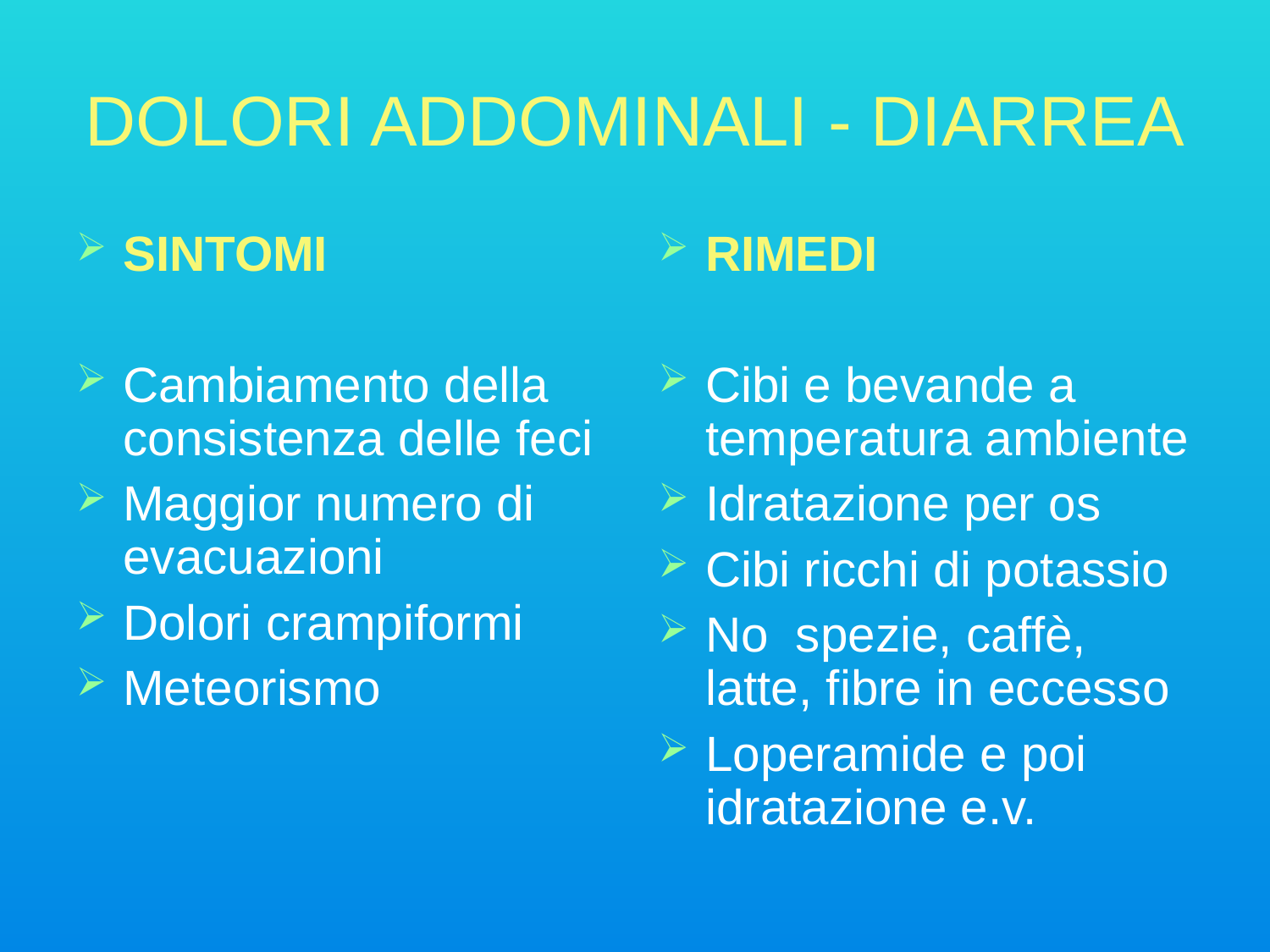

DOLORI ADDOMINALI - DIARREA
SINTOMI

Cambiamento della consistenza delle feci
Maggior numero di evacuazioni
Dolori crampiformi
Meteorismo
RIMEDI

Cibi e bevande a temperatura ambiente
Idratazione per os
Cibi ricchi di potassio
No  spezie, caffè, latte, fibre in eccesso
Loperamide e poi idratazione e.v.